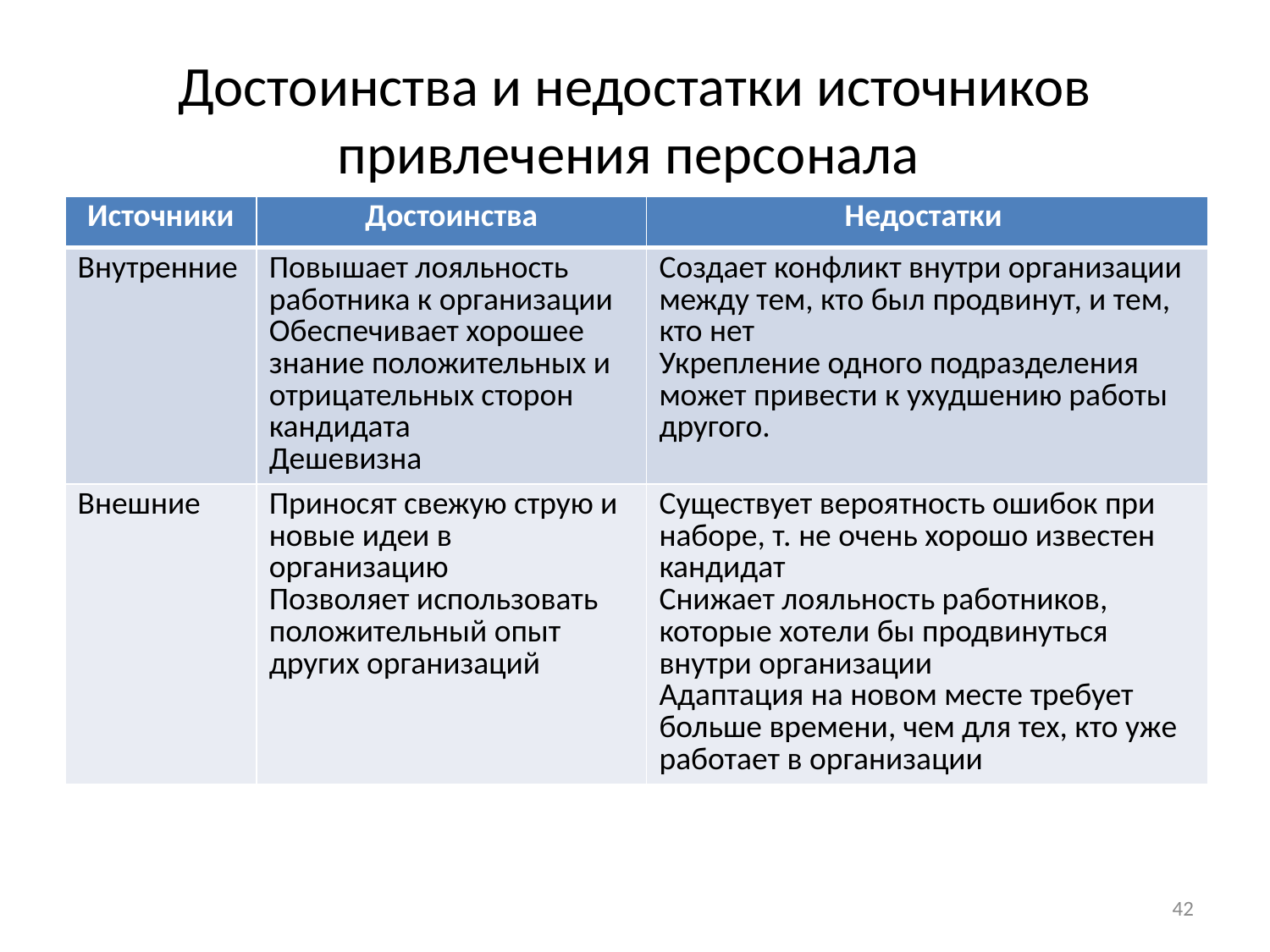

# Достоинства и недостатки источников привлечения персонала
| Источники | Достоинства | Недостатки |
| --- | --- | --- |
| Внутренние | Повышает лояльность работника к организации Обеспечивает хорошее знание положительных и отрицательных сторон кандидата Дешевизна | Создает конфликт внутри организации между тем, кто был продвинут, и тем, кто нет Укрепление одного подразделения может привести к ухудшению работы другого. |
| Внешние | Приносят свежую струю и новые идеи в организацию Позволяет использовать положительный опыт других организаций | Существует вероятность ошибок при наборе, т. не очень хорошо известен кандидат Снижает лояльность работников, которые хотели бы продвинуться внутри организации Адаптация на новом месте требует больше времени, чем для тех, кто уже работает в организации |

42